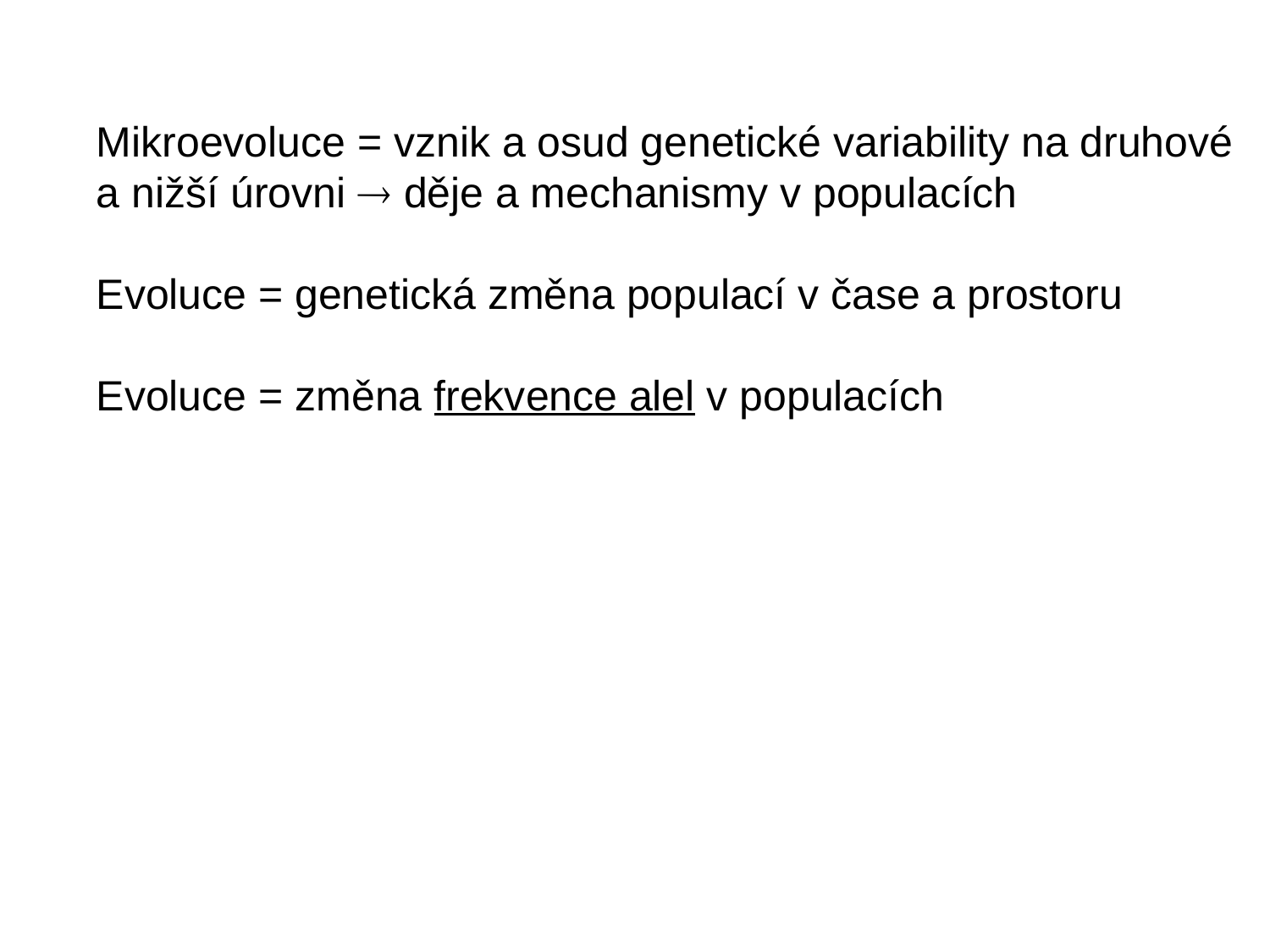

Mikroevoluce = vznik a osud genetické variability na druhové
a nižší úrovni → děje a mechanismy v populacích

Evoluce = genetická změna populací v čase a prostoru

Evoluce = změna frekvence alel v populacích